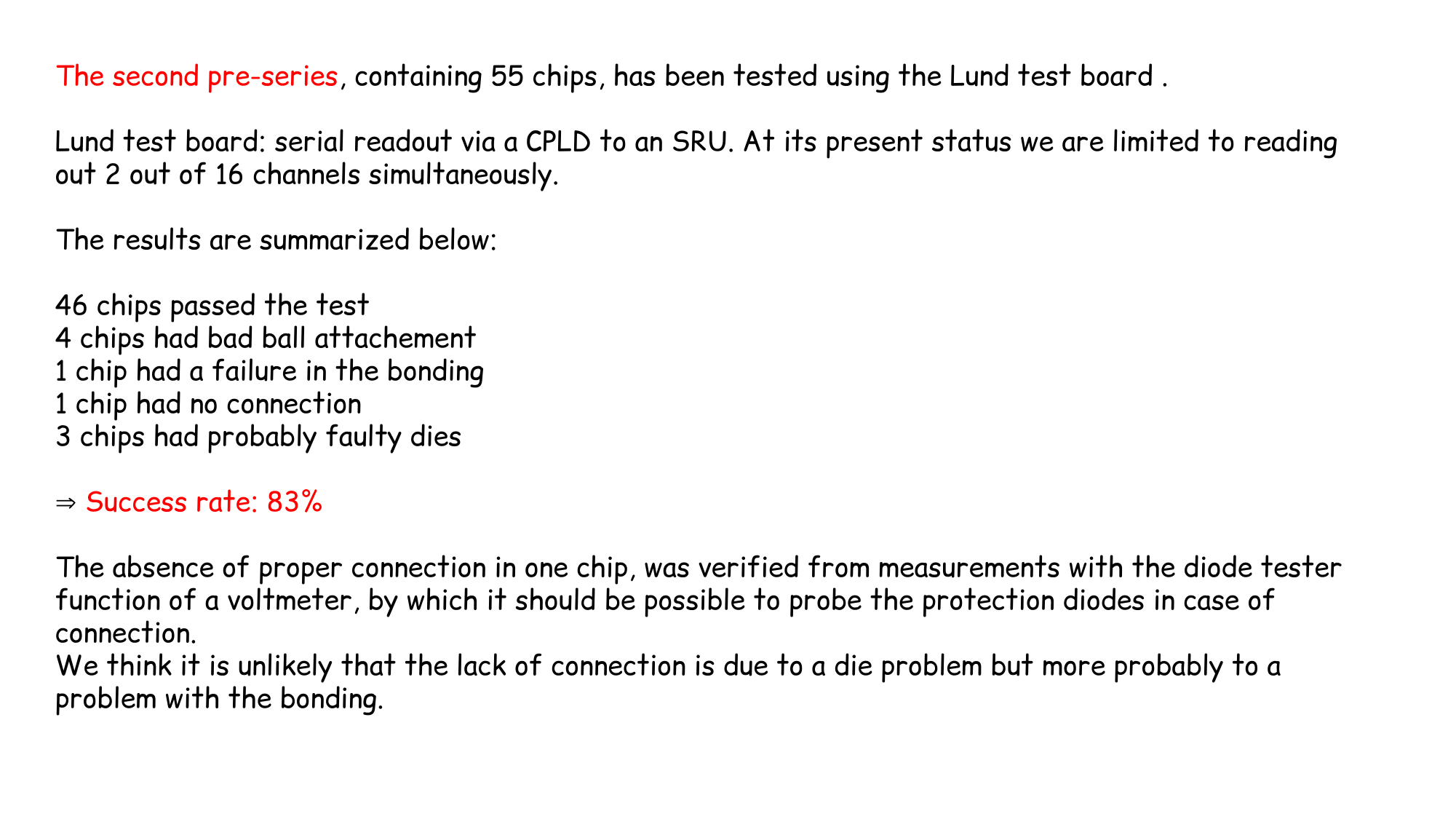

The second pre-series, containing 55 chips, has been tested using the Lund test board .

Lund test board: serial readout via a CPLD to an SRU. At its present status we are limited to reading out 2 out of 16 channels simultaneously.

The results are summarized below:

46 chips passed the test
4 chips had bad ball attachement
1 chip had a failure in the bonding
1 chip had no connection
3 chips had probably faulty dies

⇒ Success rate: 83%

The absence of proper connection in one chip, was verified from measurements with the diode tester function of a voltmeter, by which it should be possible to probe the protection diodes in case of connection.
We think it is unlikely that the lack of connection is due to a die problem but more probably to a problem with the bonding.